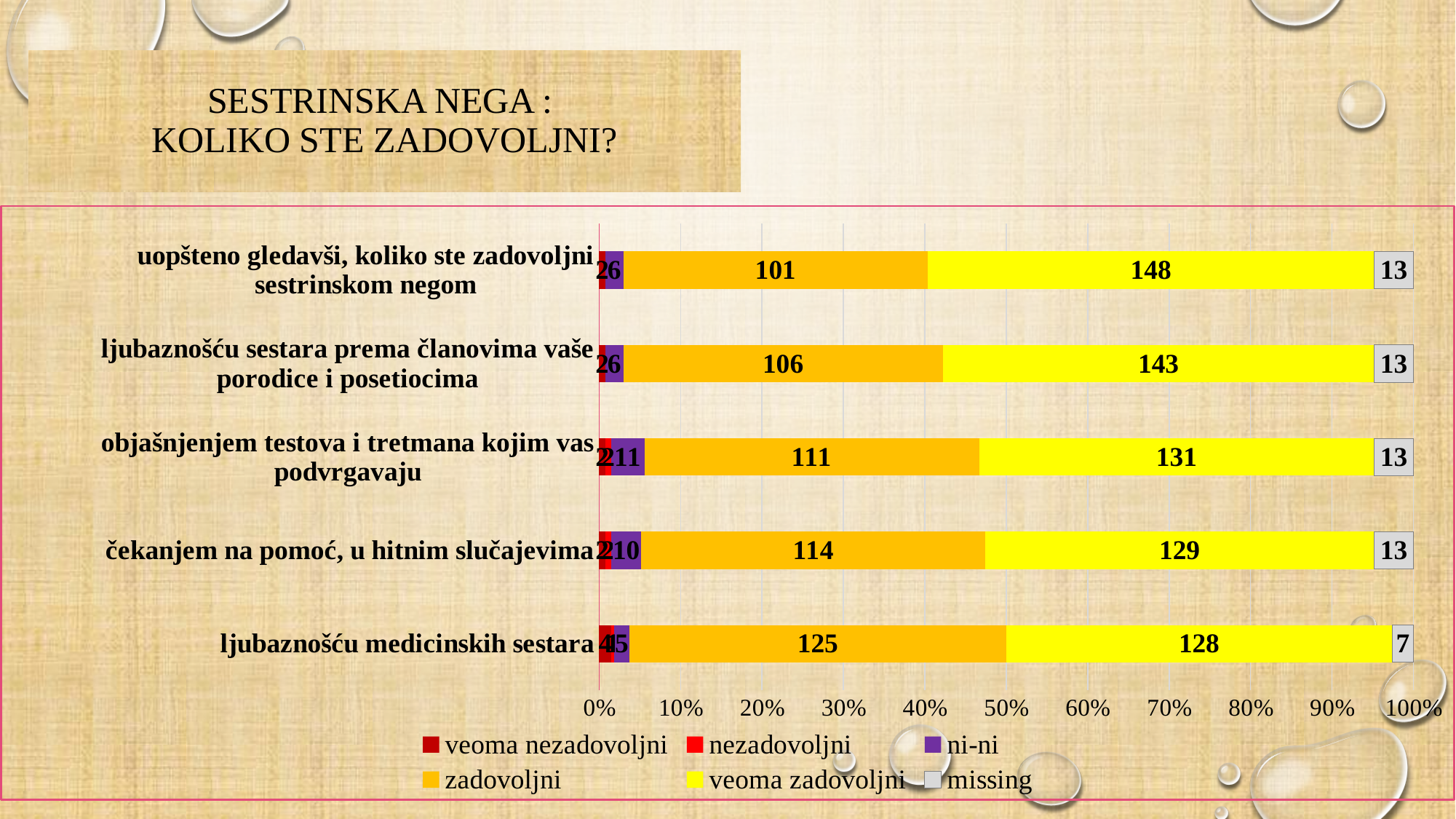

# Sestrinska nega : koliko ste zadovoljni?

### Chart

| Category | veoma nezadovoljni | nezadovoljni | ni-ni | zadovoljni | veoma zadovoljni | missing |
|---|---|---|---|---|---|---|
| ljubaznošću medicinskih sestara | 4.0 | 1.0 | 5.0 | 125.0 | 128.0 | 7.0 |
| čekanjem na pomoć, u hitnim slučajevima | 2.0 | 2.0 | 10.0 | 114.0 | 129.0 | 13.0 |
| objašnjenjem testova i tretmana kojim vas podvrgavaju | 2.0 | 2.0 | 11.0 | 111.0 | 131.0 | 13.0 |
| ljubaznošću sestara prema članovima vaše porodice i posetiocima | 2.0 | None | 6.0 | 106.0 | 143.0 | 13.0 |
| uopšteno gledavši, koliko ste zadovoljni sestrinskom negom | 2.0 | None | 6.0 | 101.0 | 148.0 | 13.0 |